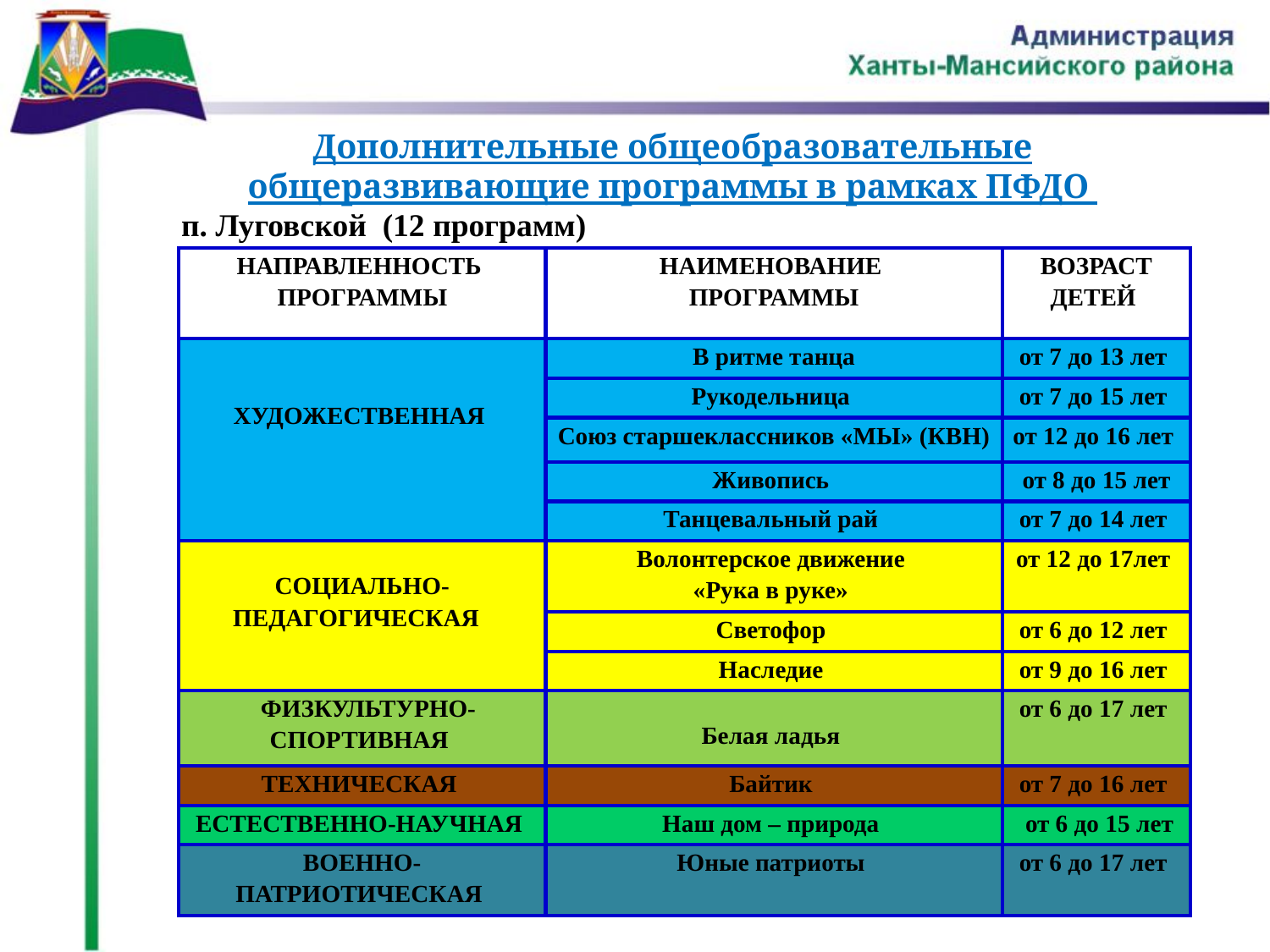

Дополнительные общеобразовательные общеразвивающие программы в рамках ПФДО
п. Луговской  (12 программ)
| НАПРАВЛЕННОСТЬ ПРОГРАММЫ | НАИМЕНОВАНИЕ ПРОГРАММЫ | ВОЗРАСТ ДЕТЕЙ |
| --- | --- | --- |
| ХУДОЖЕСТВЕННАЯ | В ритме танца | от 7 до 13 лет |
|  | Рукодельница | от 7 до 15 лет |
|  | Союз старшеклассников «МЫ» (КВН) | от 12 до 16 лет |
|  | Живопись | от 8 до 15 лет |
|  | Танцевальный рай | от 7 до 14 лет |
| СОЦИАЛЬНО-ПЕДАГОГИЧЕСКАЯ | Волонтерское движение «Рука в руке» | от 12 до 17лет |
|  | Светофор | от 6 до 12 лет |
|  | Наследие | от 9 до 16 лет |
| ФИЗКУЛЬТУРНО-СПОРТИВНАЯ | Белая ладья | от 6 до 17 лет |
| ТЕХНИЧЕСКАЯ | Байтик | от 7 до 16 лет |
| ЕСТЕСТВЕННО-НАУЧНАЯ | Наш дом – природа | от 6 до 15 лет |
| ВОЕННО-ПАТРИОТИЧЕСКАЯ | Юные патриоты | от 6 до 17 лет |